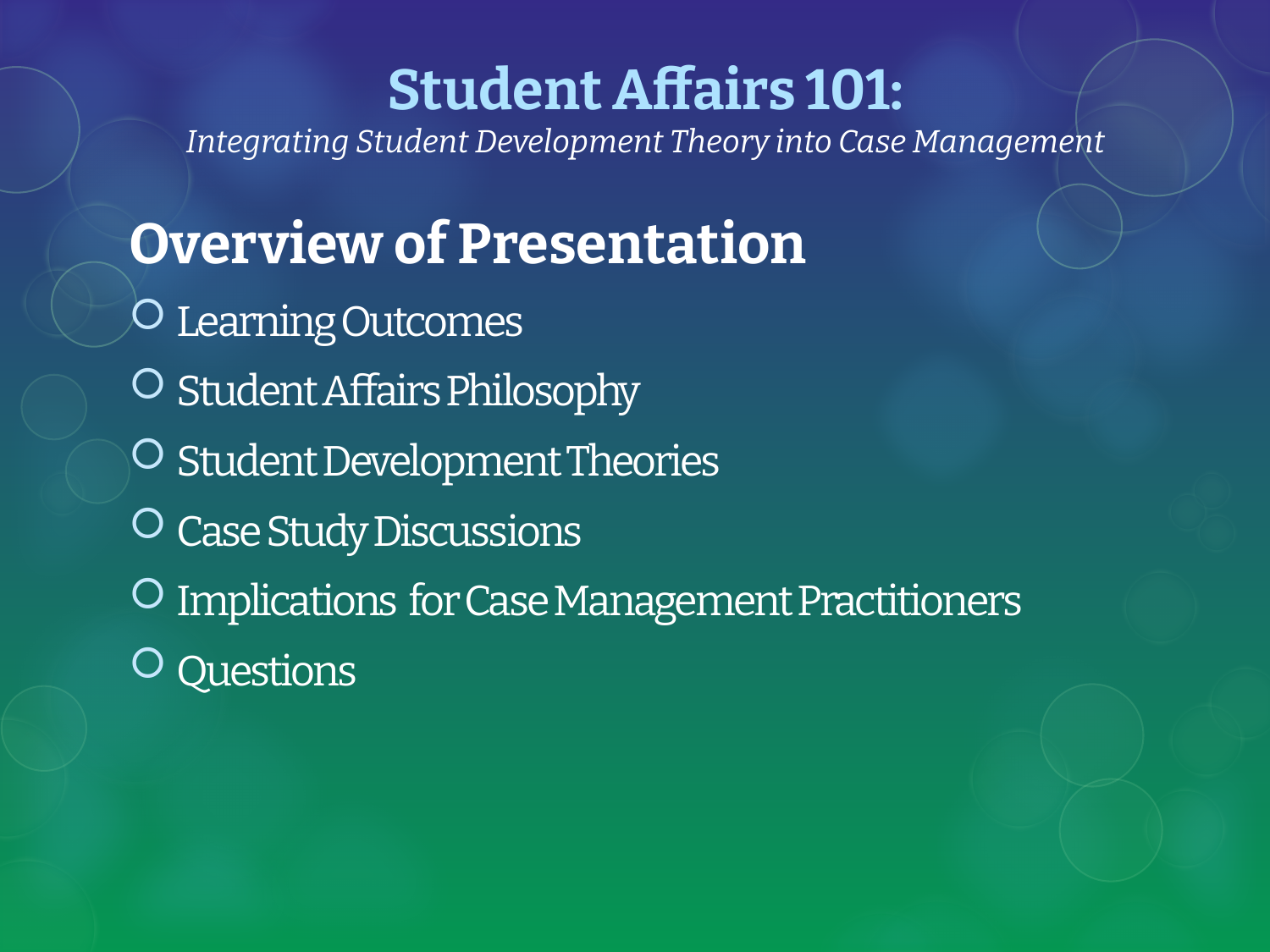

# Student Affairs 101: Integrating Student Development Theory into Case Management
Overview of Presentation
Learning Outcomes
Student Affairs Philosophy
Student Development Theories
Case Study Discussions
Implications  for Case Management Practitioners
Questions